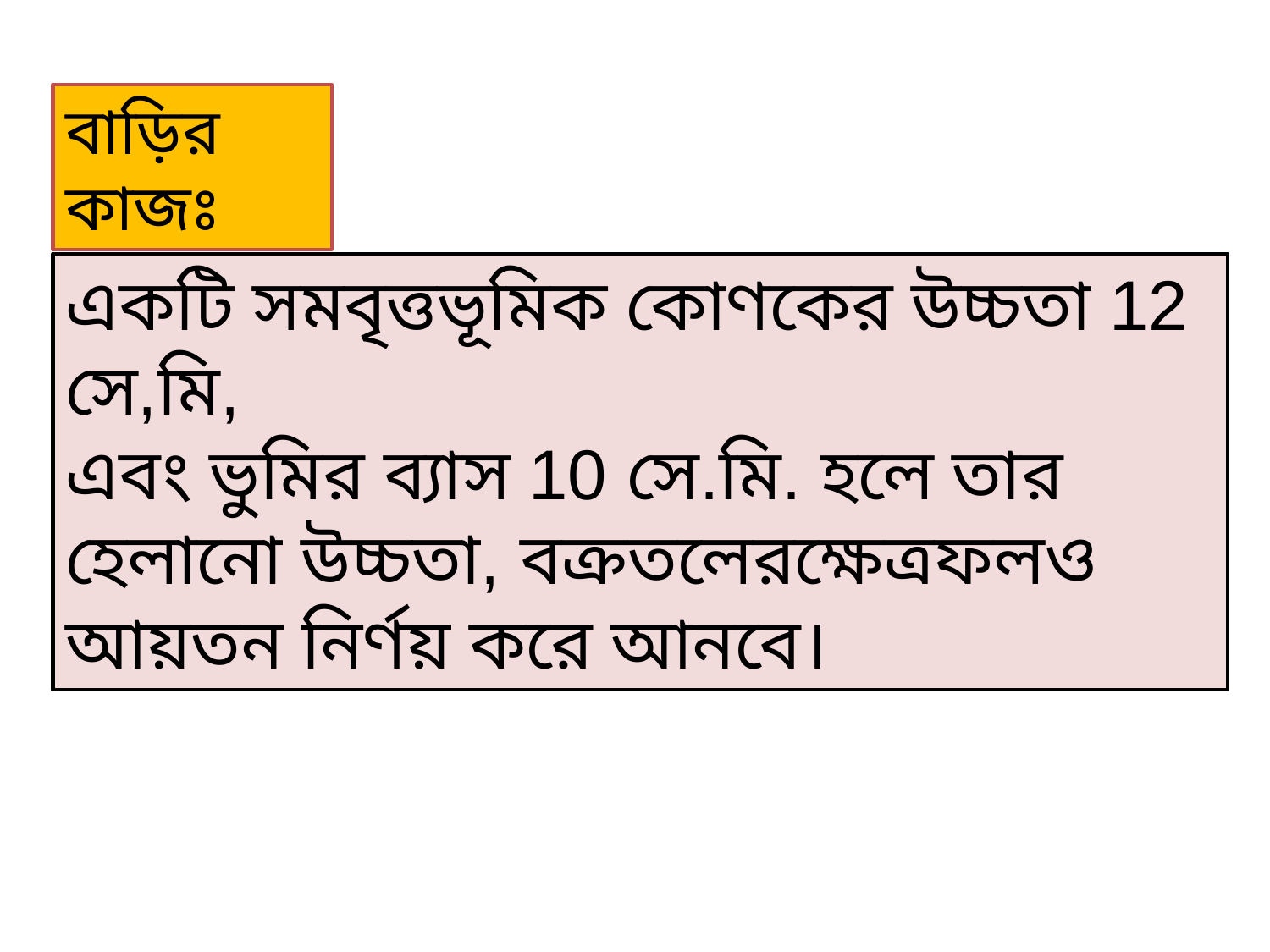

বাড়ির কাজঃ
একটি সমবৃত্তভূমিক কোণকের উচ্চতা 12 সে,মি,
এবং ভুমির ব্যাস 10 সে.মি. হলে তার  হেলানো উচ্চতা, বক্রতলেরক্ষেত্রফলও আয়তন নির্ণয় করে আনবে।